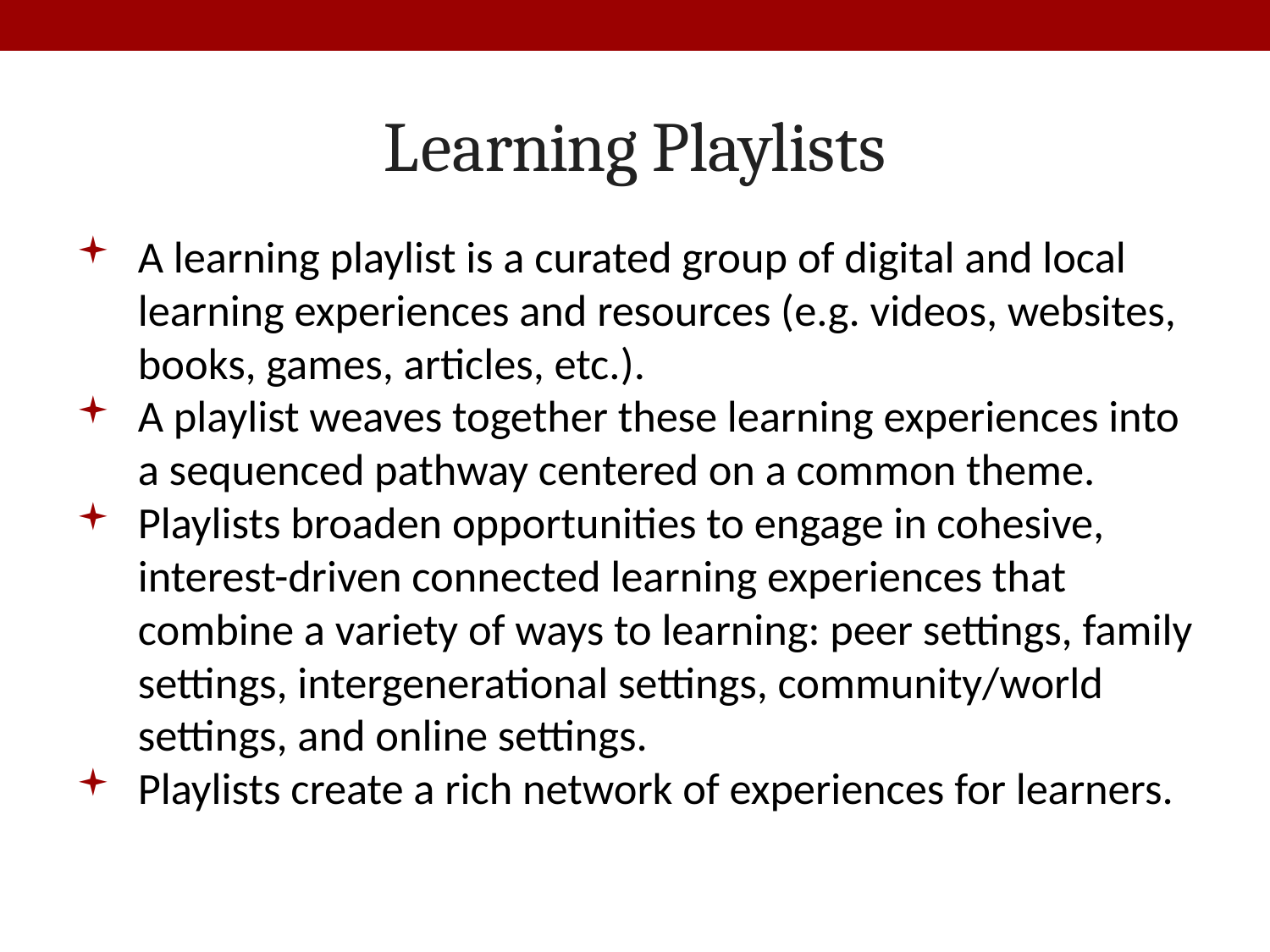

# Learning Playlists
A learning playlist is a curated group of digital and local learning experiences and resources (e.g. videos, websites, books, games, articles, etc.).
A playlist weaves together these learning experiences into a sequenced pathway centered on a common theme.
Playlists broaden opportunities to engage in cohesive, interest-driven connected learning experiences that combine a variety of ways to learning: peer settings, family settings, intergenerational settings, community/world settings, and online settings.
Playlists create a rich network of experiences for learners.